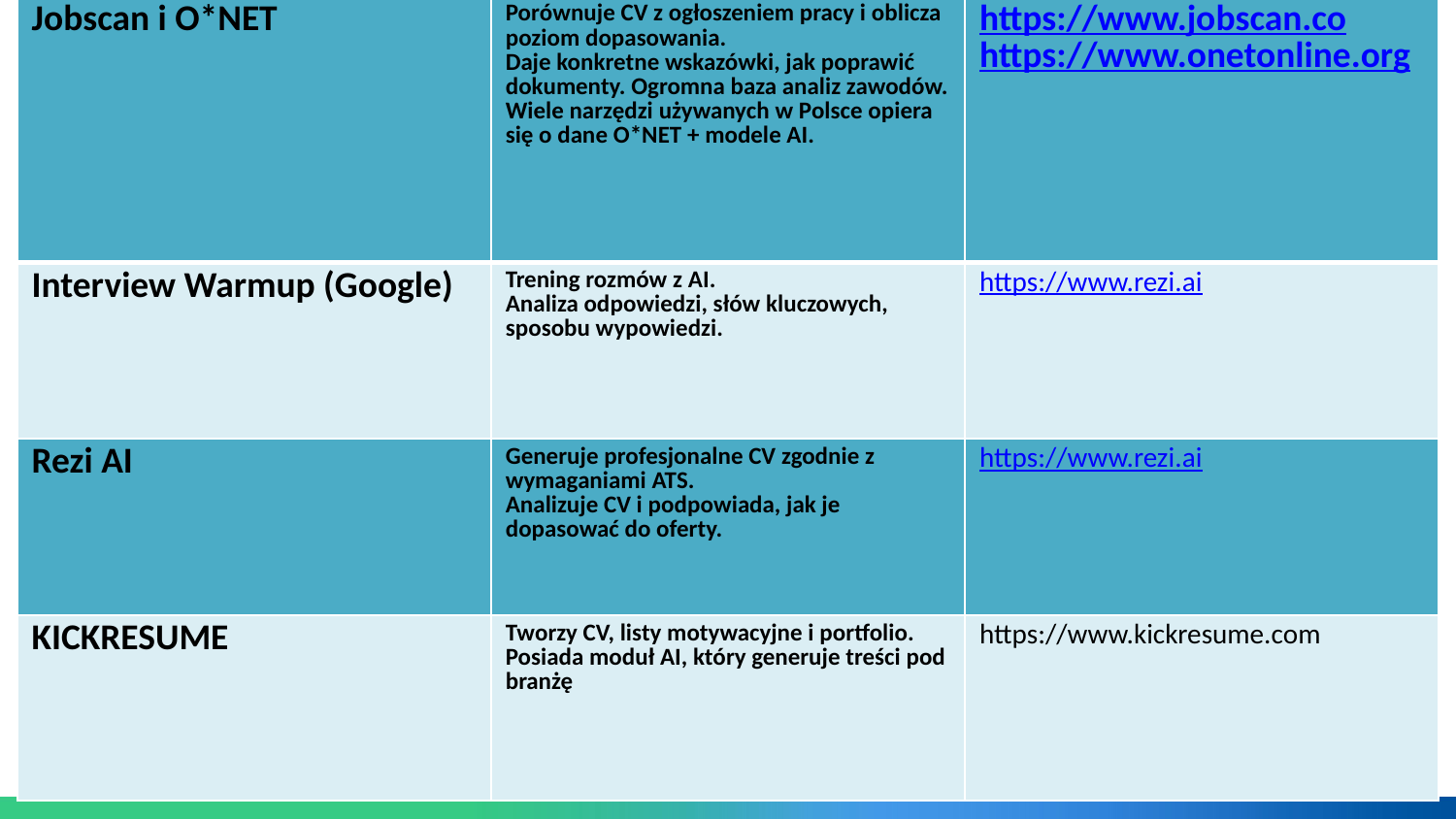

| Jobscan i O\*NET | Porównuje CV z ogłoszeniem pracy i oblicza poziom dopasowania. Daje konkretne wskazówki, jak poprawić dokumenty. Ogromna baza analiz zawodów. Wiele narzędzi używanych w Polsce opiera się o dane O\*NET + modele AI. | https://www.jobscan.co https://www.onetonline.org |
| --- | --- | --- |
| Interview Warmup (Google) | Trening rozmów z AI. Analiza odpowiedzi, słów kluczowych, sposobu wypowiedzi. | https://www.rezi.ai |
| Rezi AI | Generuje profesjonalne CV zgodnie z wymaganiami ATS. Analizuje CV i podpowiada, jak je dopasować do oferty. | https://www.rezi.ai |
| KICKRESUME | Tworzy CV, listy motywacyjne i portfolio. Posiada moduł AI, który generuje treści pod branżę | https://www.kickresume.com |
Użyteczne narzędzia AI